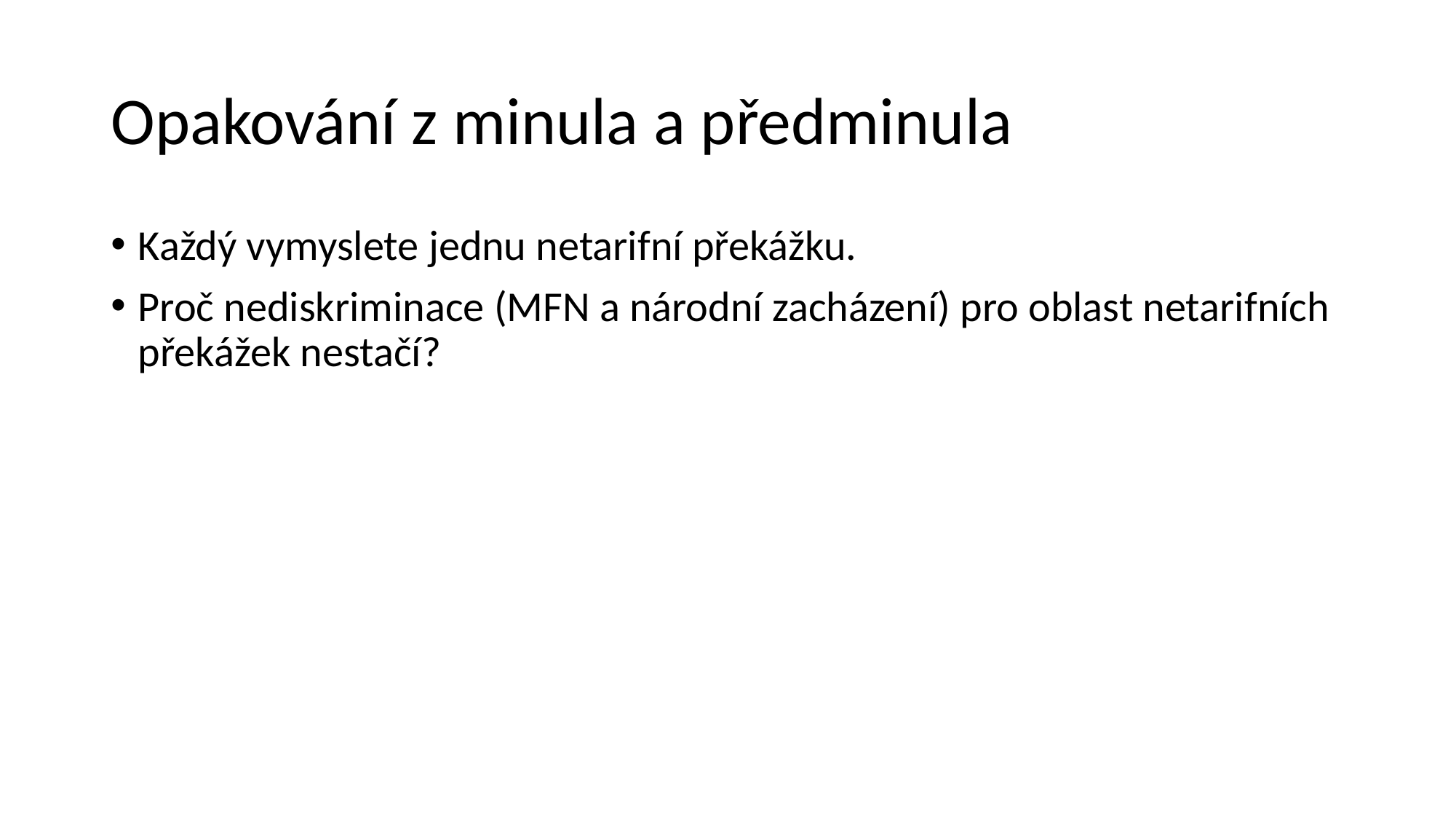

# Opakování z minula a předminula
Každý vymyslete jednu netarifní překážku.
Proč nediskriminace (MFN a národní zacházení) pro oblast netarifních překážek nestačí?